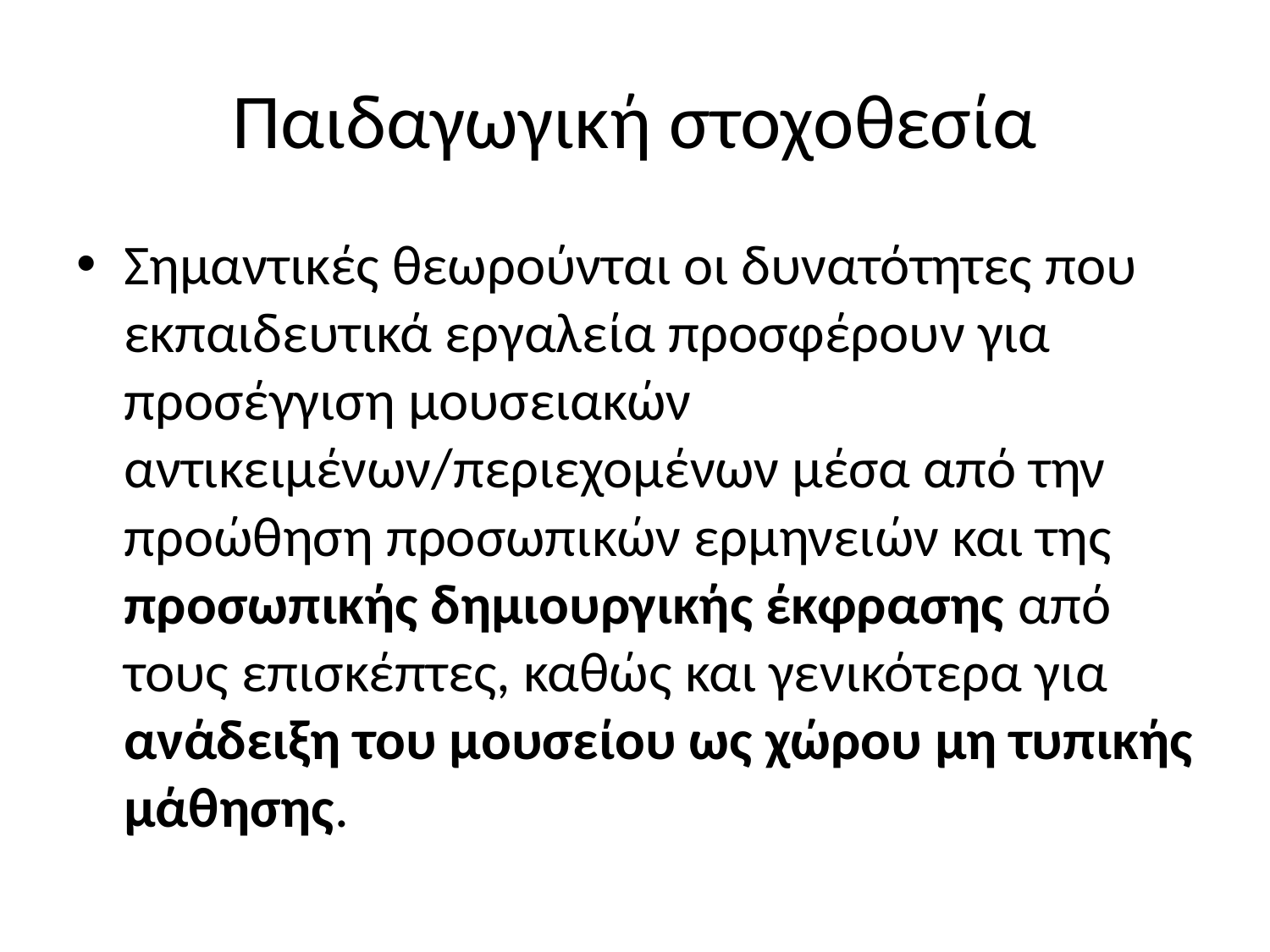

# Παιδαγωγική στοχοθεσία
Σημαντικές θεωρούνται οι δυνατότητες που εκπαιδευτικά εργαλεία προσφέρουν για προσέγγιση μουσειακών αντικειμένων/περιεχομένων μέσα από την προώθηση προσωπικών ερμηνειών και της προσωπικής δημιουργικής έκφρασης από τους επισκέπτες, καθώς και γενικότερα για ανάδειξη του μουσείου ως χώρου μη τυπικής μάθησης.